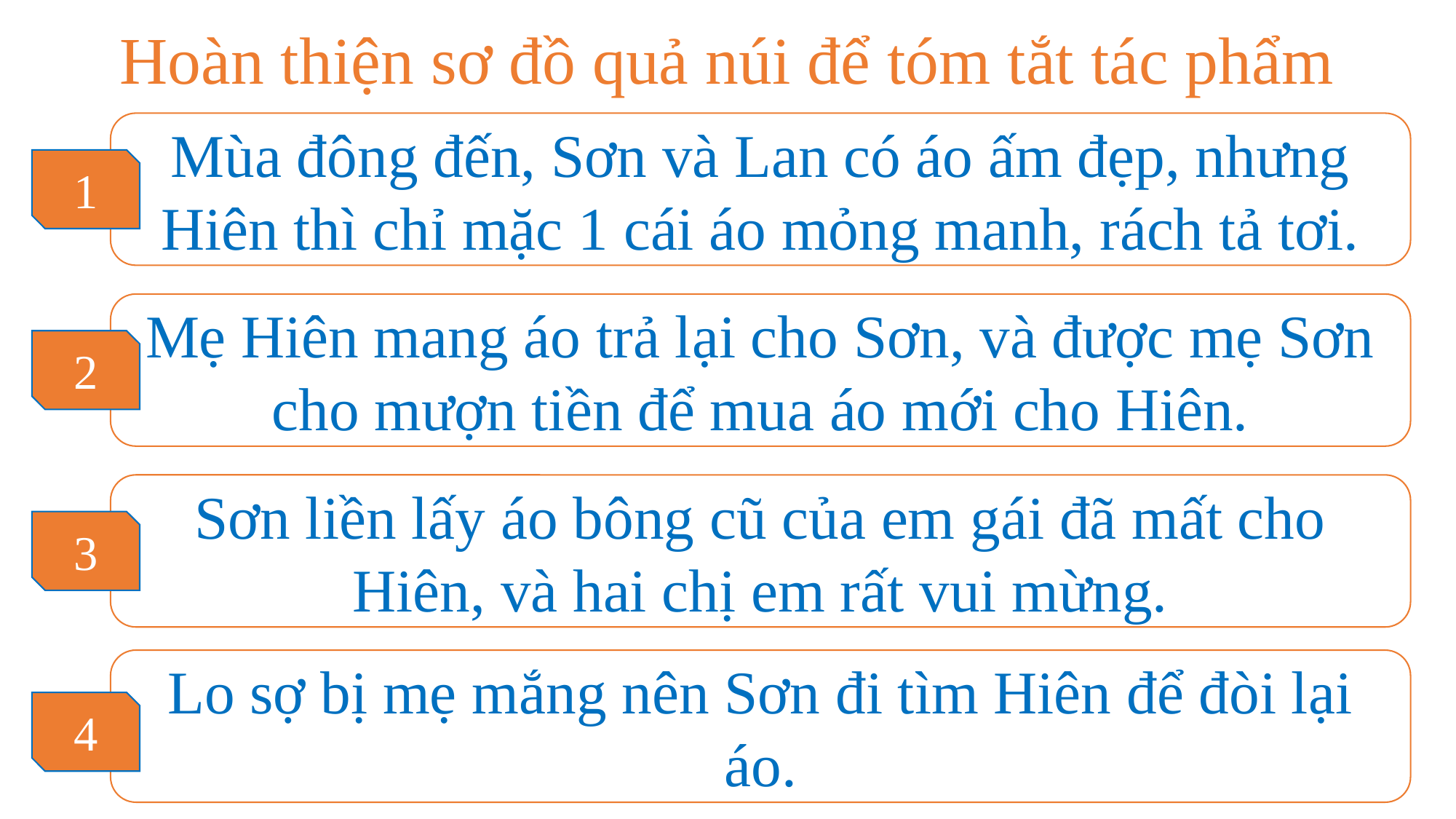

Hoàn thiện sơ đồ quả núi để tóm tắt tác phẩm
Mùa đông đến, Sơn và Lan có áo ấm đẹp, nhưng Hiên thì chỉ mặc 1 cái áo mỏng manh, rách tả tơi.
1
Mẹ Hiên mang áo trả lại cho Sơn, và được mẹ Sơn cho mượn tiền để mua áo mới cho Hiên.
2
Sơn liền lấy áo bông cũ của em gái đã mất cho Hiên, và hai chị em rất vui mừng.
3
Lo sợ bị mẹ mắng nên Sơn đi tìm Hiên để đòi lại áo.
4